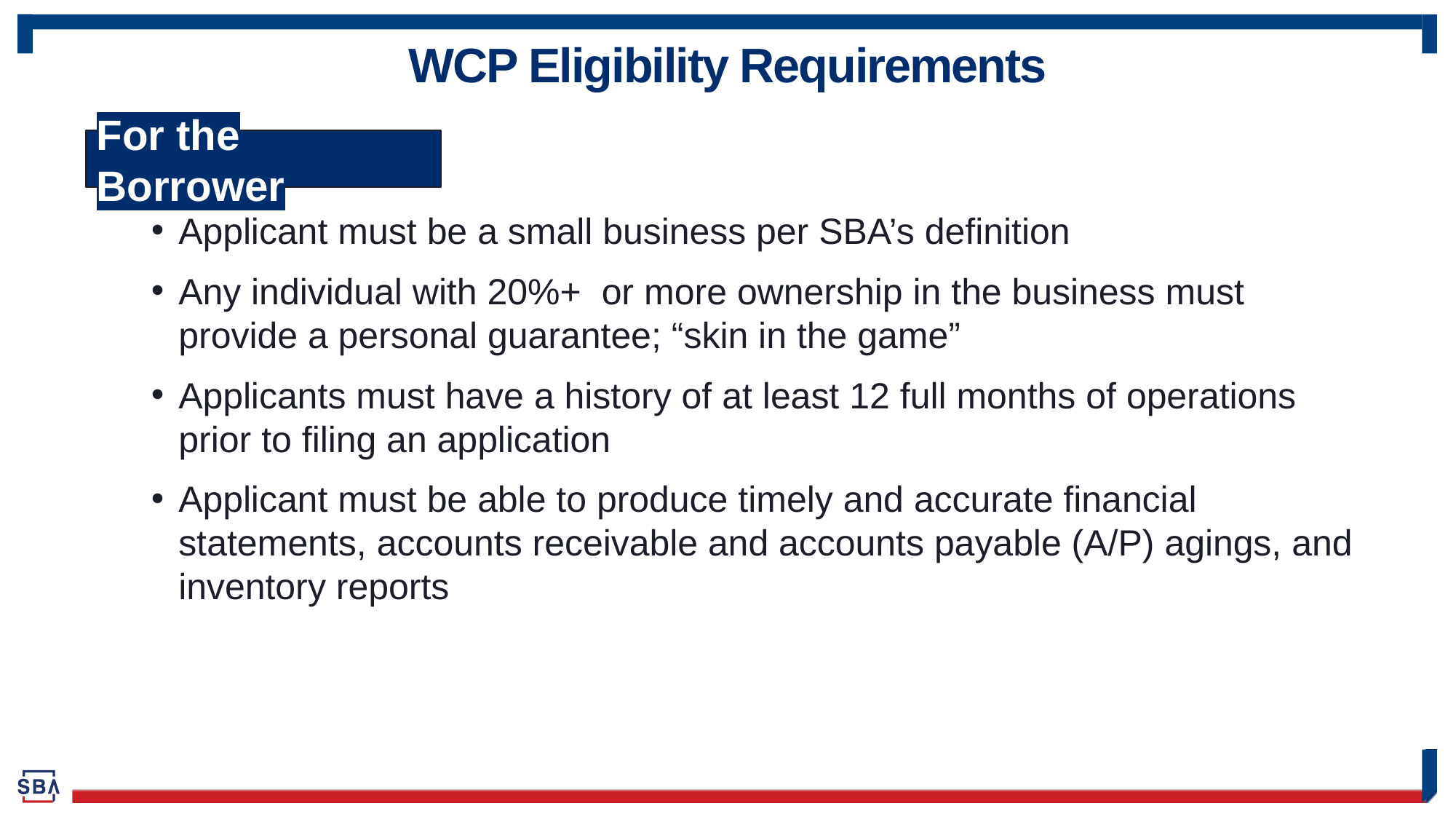

# WCP Eligibility Requirements
For the Borrower
Applicant must be a small business per SBA’s definition
Any individual with 20%+  or more ownership in the business must provide a personal guarantee; “skin in the game”
Applicants must have a history of at least 12 full months of operations prior to filing an application
Applicant must be able to produce timely and accurate financial statements, accounts receivable and accounts payable (A/P) agings, and inventory reports